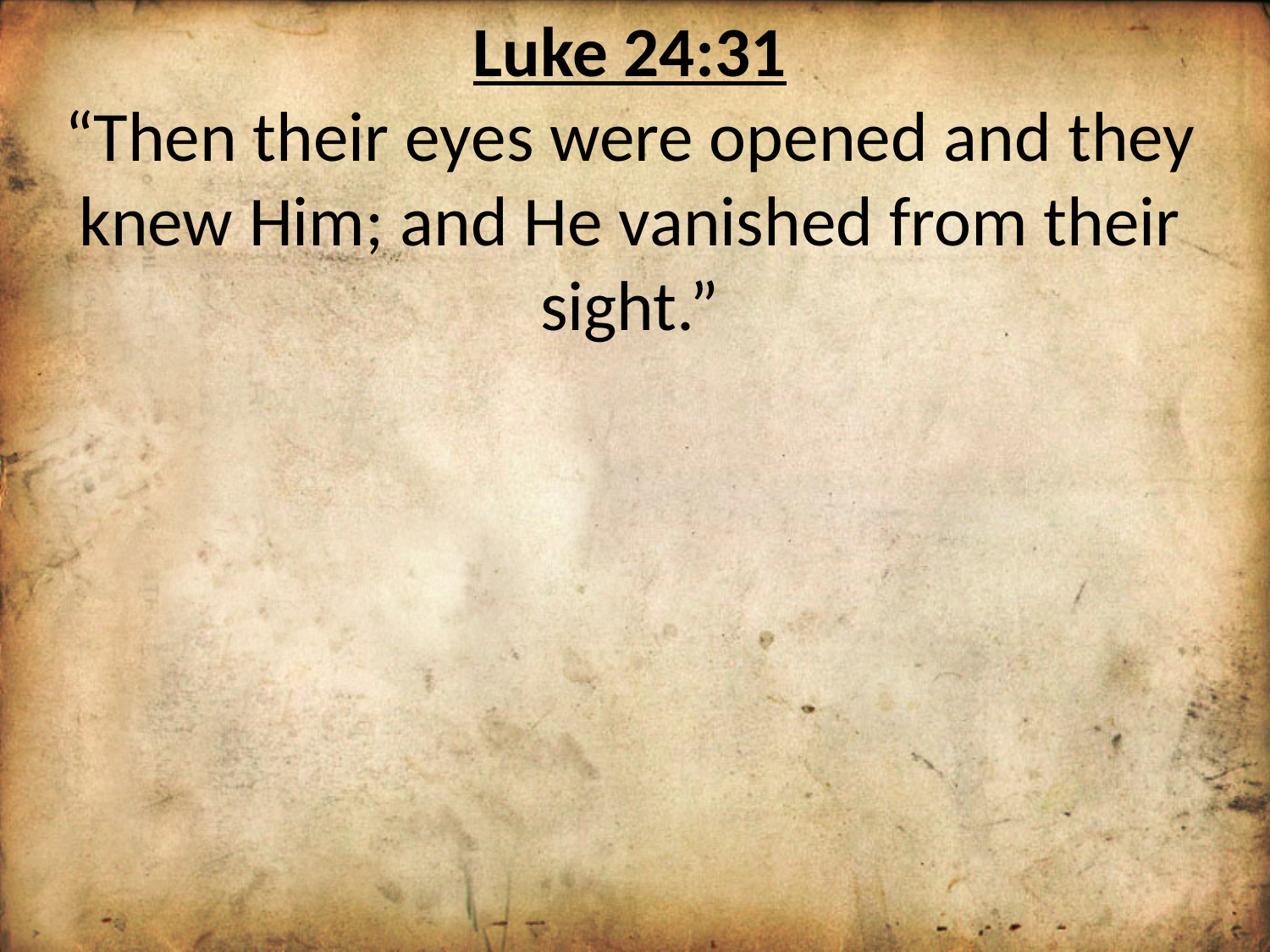

Luke 24:31
“Then their eyes were opened and they knew Him; and He vanished from their sight.”